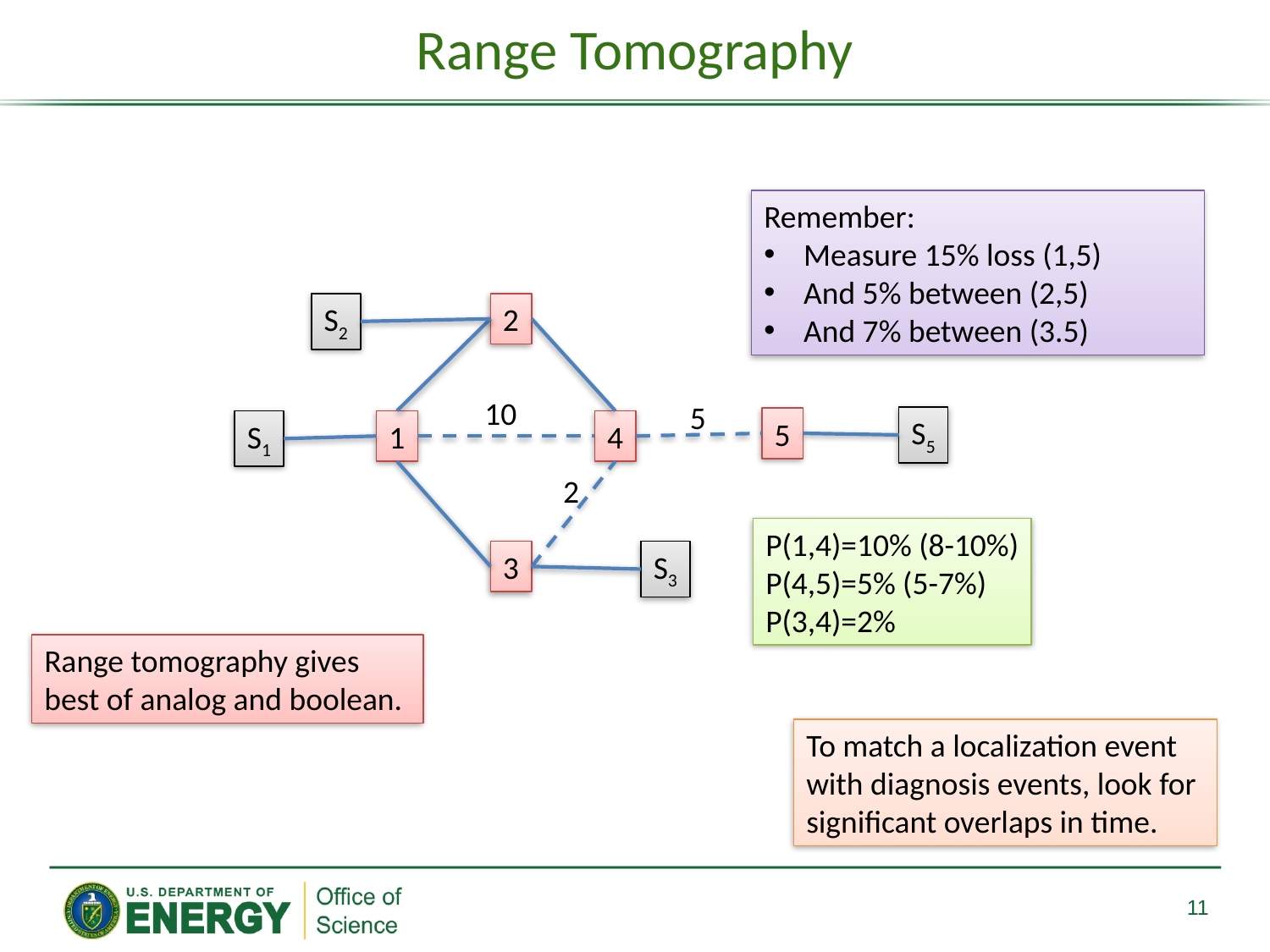

# Range Tomography
Remember:
Measure 15% loss (1,5)
And 5% between (2,5)
And 7% between (3.5)
S2
2
10
5
S5
5
S1
1
4
2
P(1,4)=10% (8-10%)
P(4,5)=5% (5-7%)
P(3,4)=2%
3
S3
Range tomography gives best of analog and boolean.
To match a localization event with diagnosis events, look for significant overlaps in time.
11